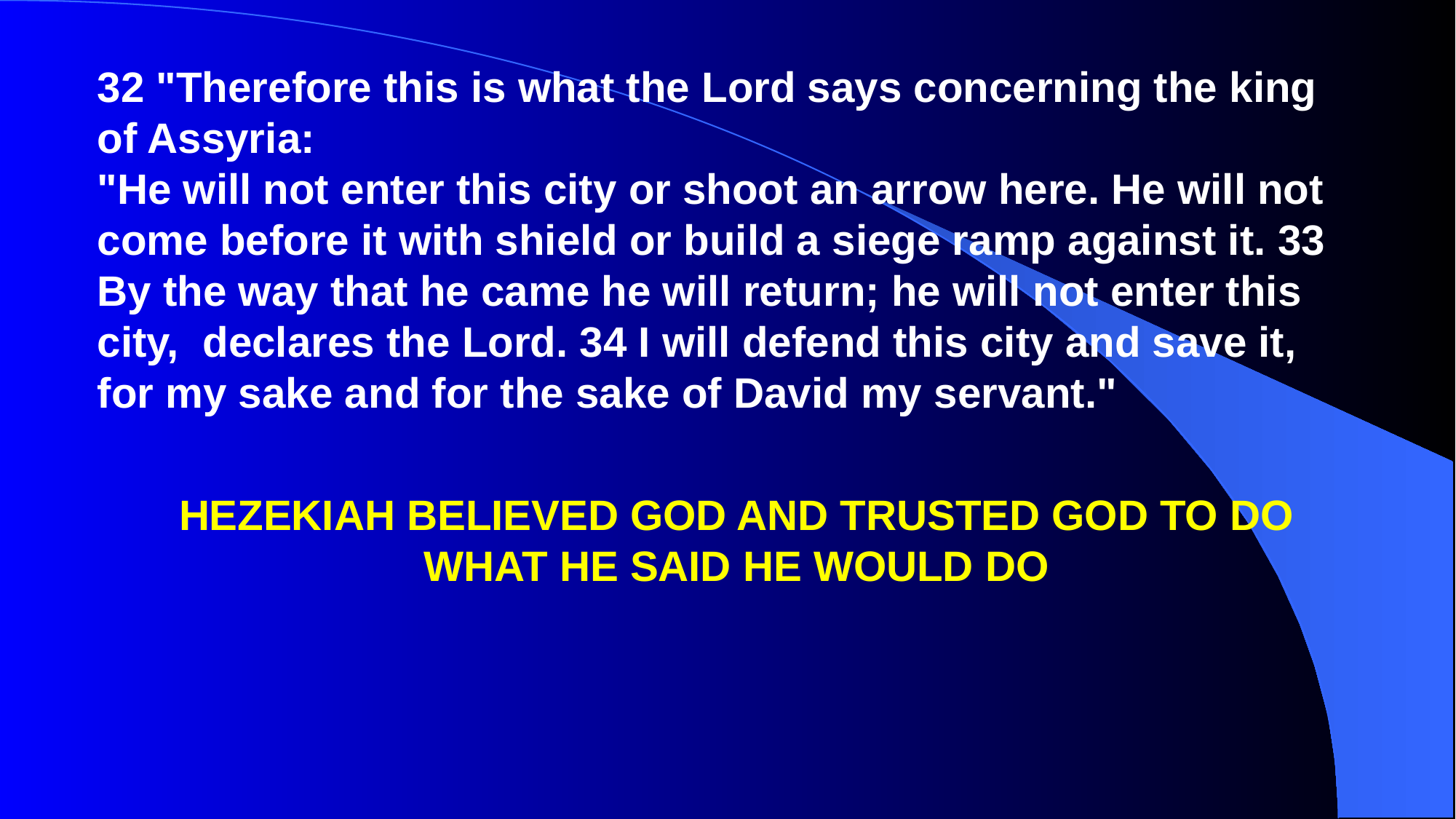

32 "Therefore this is what the Lord says concerning the king of Assyria:
"He will not enter this city or shoot an arrow here. He will not come before it with shield or build a siege ramp against it. 33 By the way that he came he will return; he will not enter this city,  declares the Lord. 34 I will defend this city and save it, for my sake and for the sake of David my servant."

HEZEKIAH BELIEVED GOD AND TRUSTED GOD TO DO WHAT HE SAID HE WOULD DO